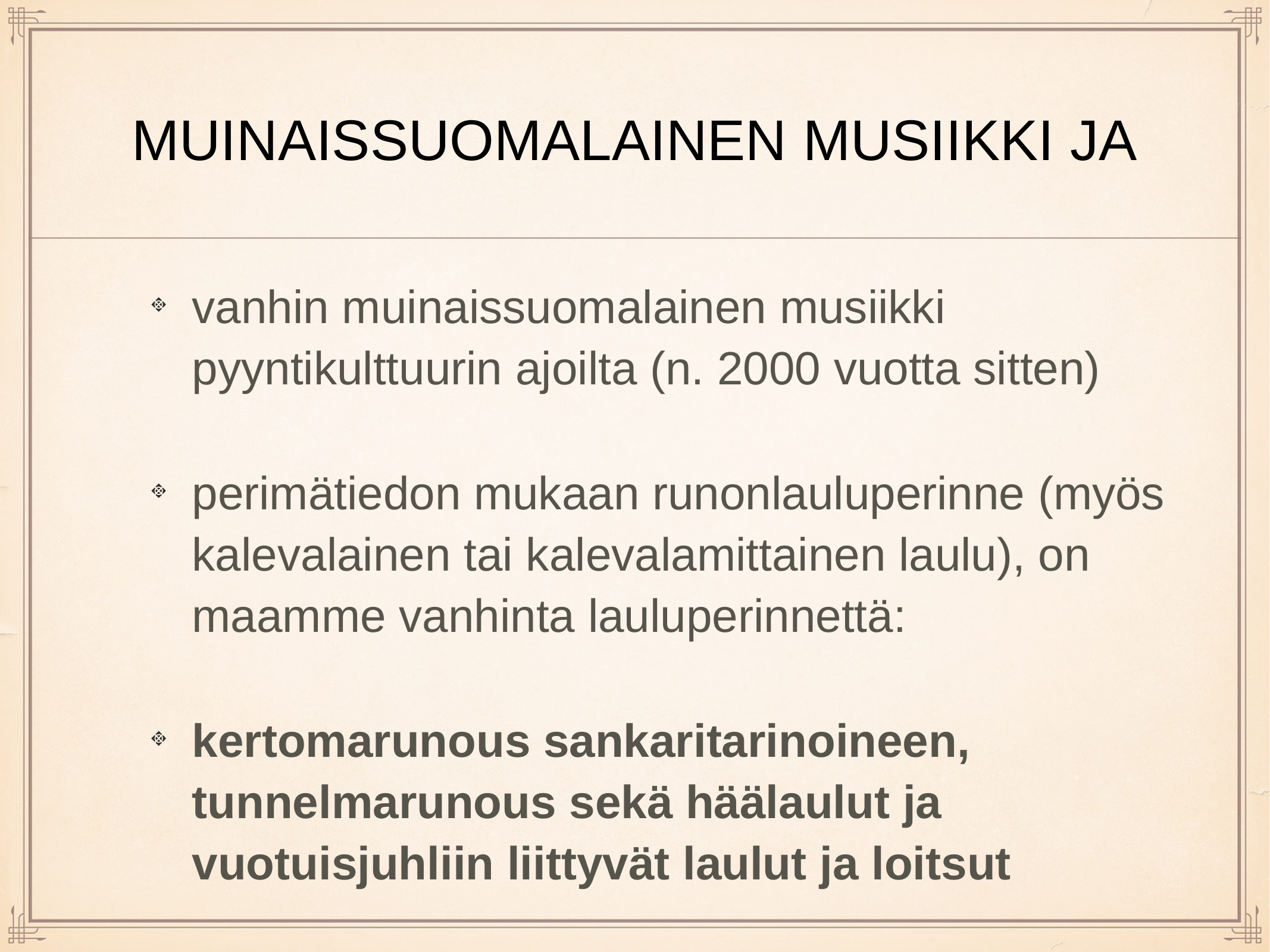

# Muinaissuomalainen musiikki ja
vanhin muinaissuomalainen musiikki pyyntikulttuurin ajoilta (n. 2000 vuotta sitten)
perimätiedon mukaan runonlauluperinne (myös kalevalainen tai kalevalamittainen laulu), on maamme vanhinta lauluperinnettä:
kertomarunous sankaritarinoineen, tunnelmarunous sekä häälaulut ja vuotuisjuhliin liittyvät laulut ja loitsut